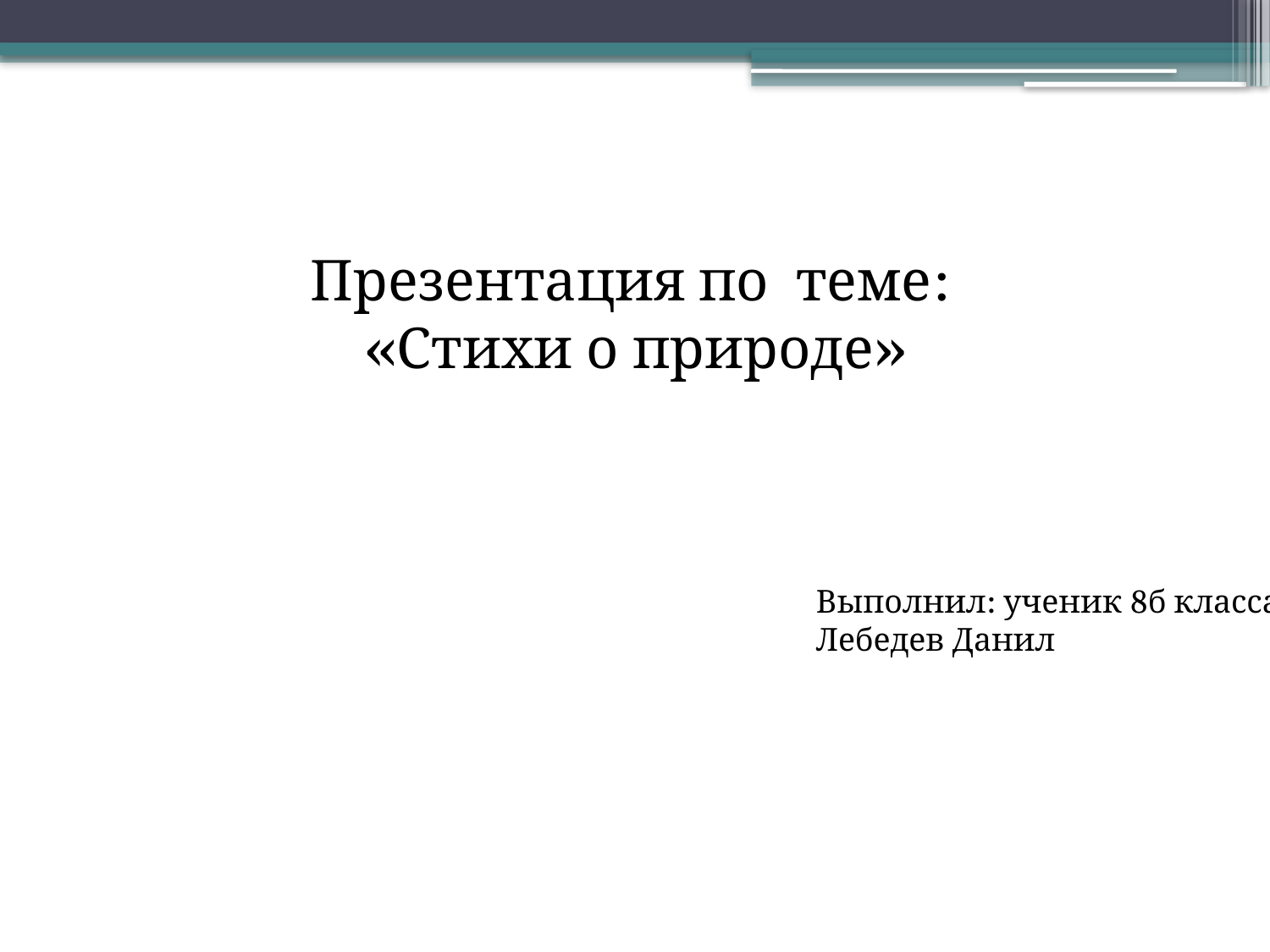

Презентация по  теме:
    «Стихи о природе»
Выполнил: ученик 8б класса
Лебедев Данил